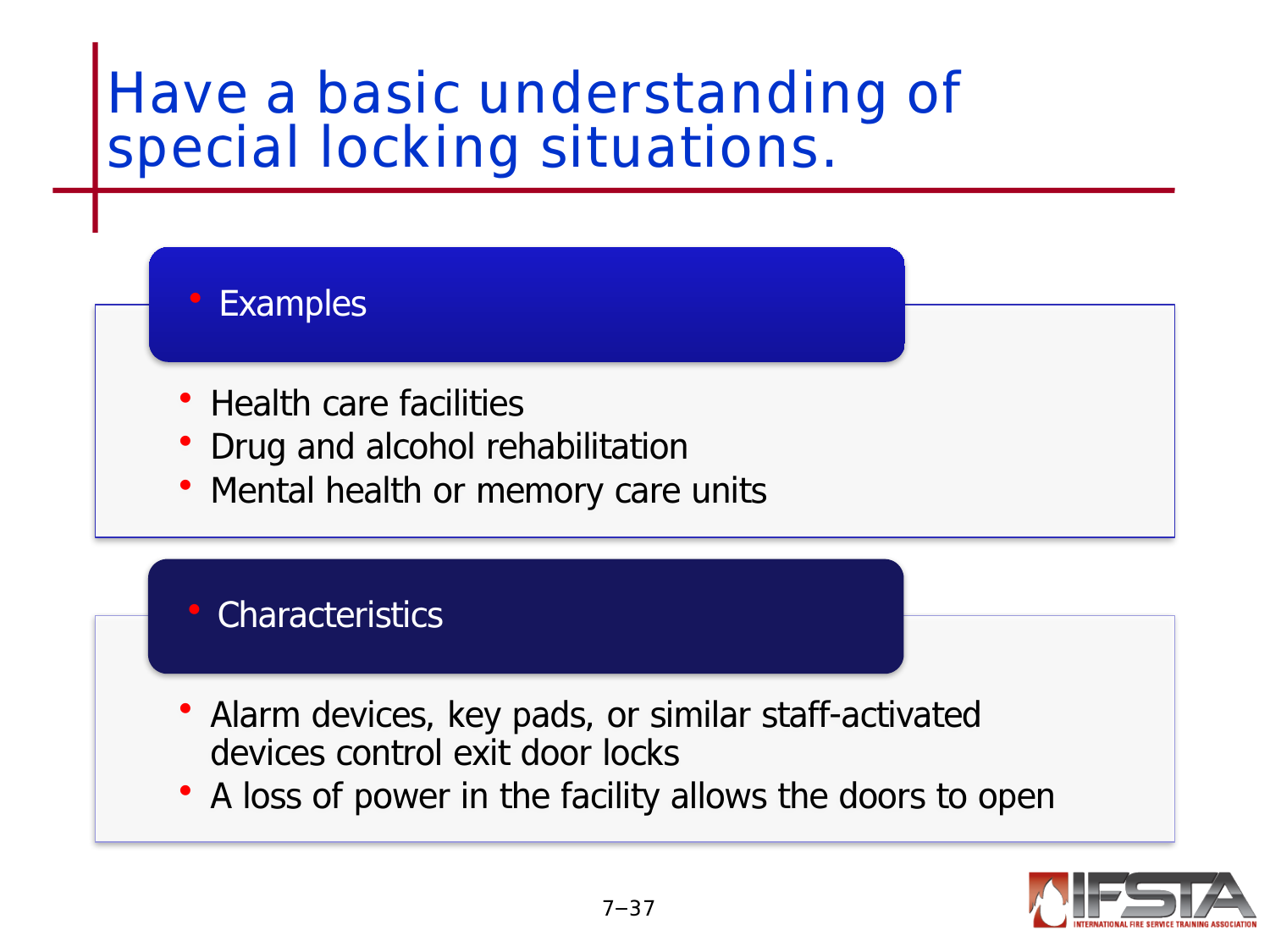

# Have a basic understanding of special locking situations.
Health care facilities
Drug and alcohol rehabilitation
Mental health or memory care units
Examples
Alarm devices, key pads, or similar staff-activated devices control exit door locks
A loss of power in the facility allows the doors to open
Characteristics
7–37